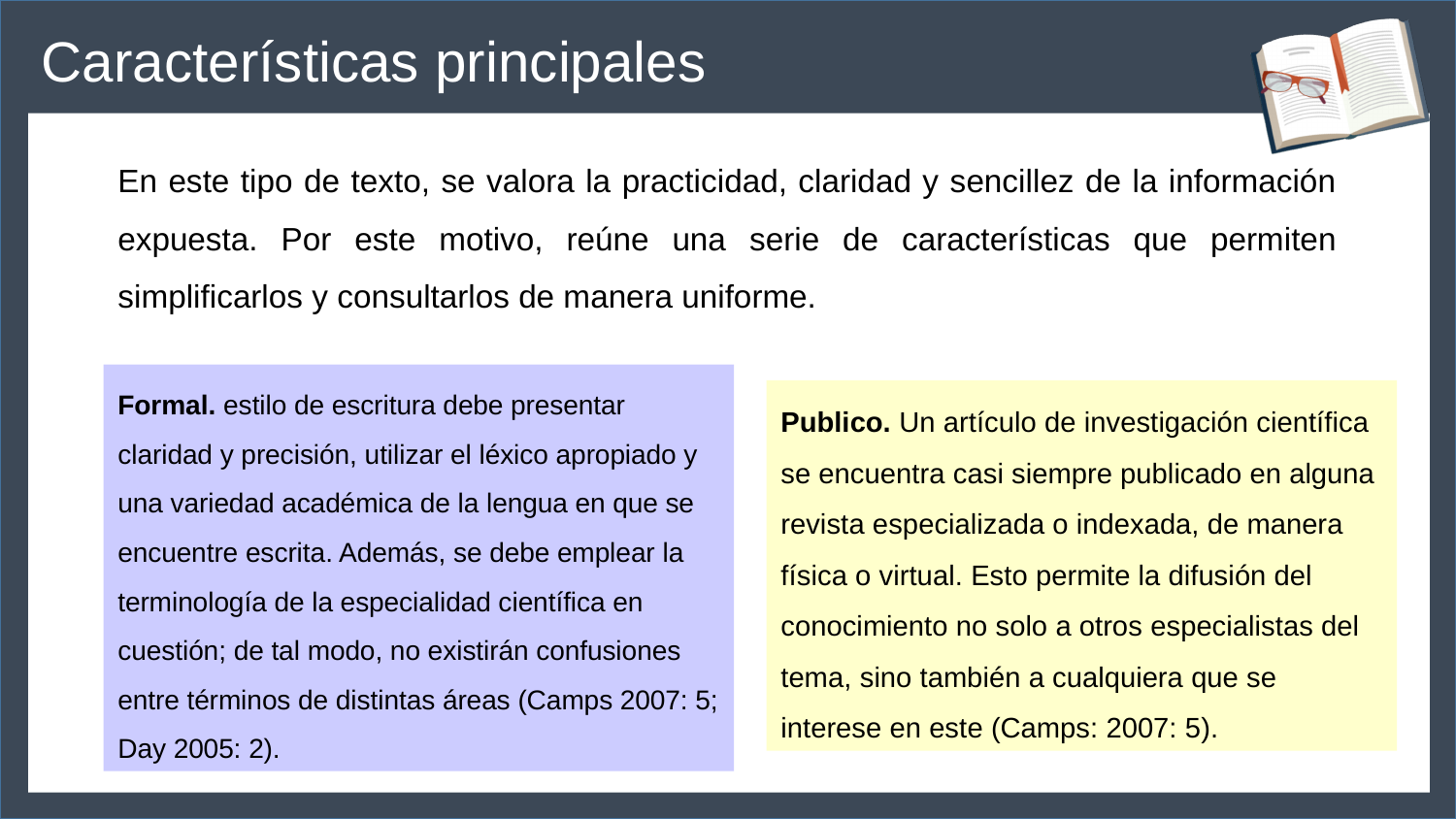

Características principales
En este tipo de texto, se valora la practicidad, claridad y sencillez de la información expuesta. Por este motivo, reúne una serie de características que permiten simplificarlos y consultarlos de manera uniforme.
Formal. estilo de escritura debe presentar claridad y precisión, utilizar el léxico apropiado y una variedad académica de la lengua en que se encuentre escrita. Además, se debe emplear la terminología de la especialidad científica en cuestión; de tal modo, no existirán confusiones entre términos de distintas áreas (Camps 2007: 5; Day 2005: 2).
Publico. Un artículo de investigación científica se encuentra casi siempre publicado en alguna revista especializada o indexada, de manera física o virtual. Esto permite la difusión del conocimiento no solo a otros especialistas del tema, sino también a cualquiera que se interese en este (Camps: 2007: 5).